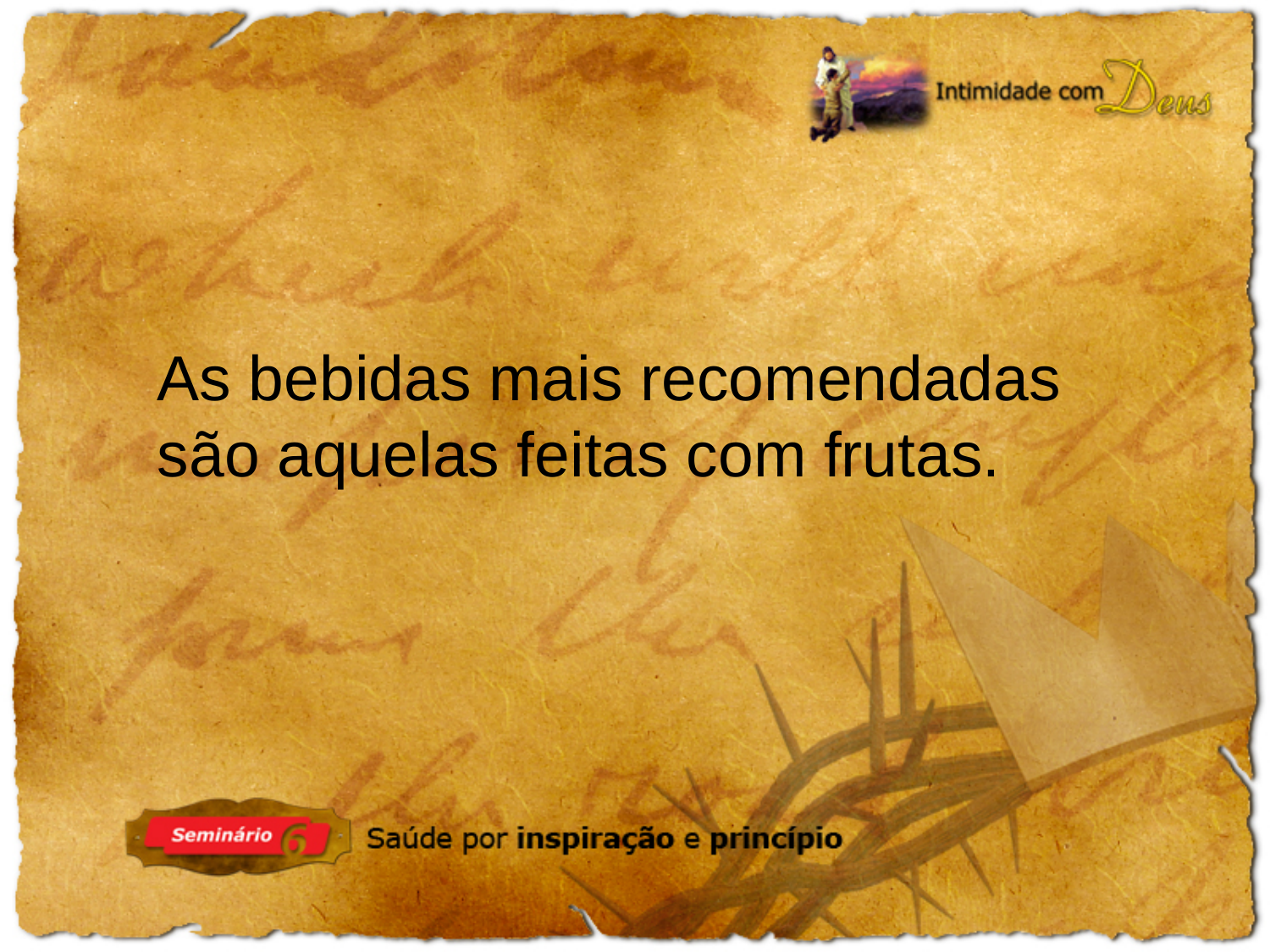

As bebidas mais recomendadas são aquelas feitas com frutas.